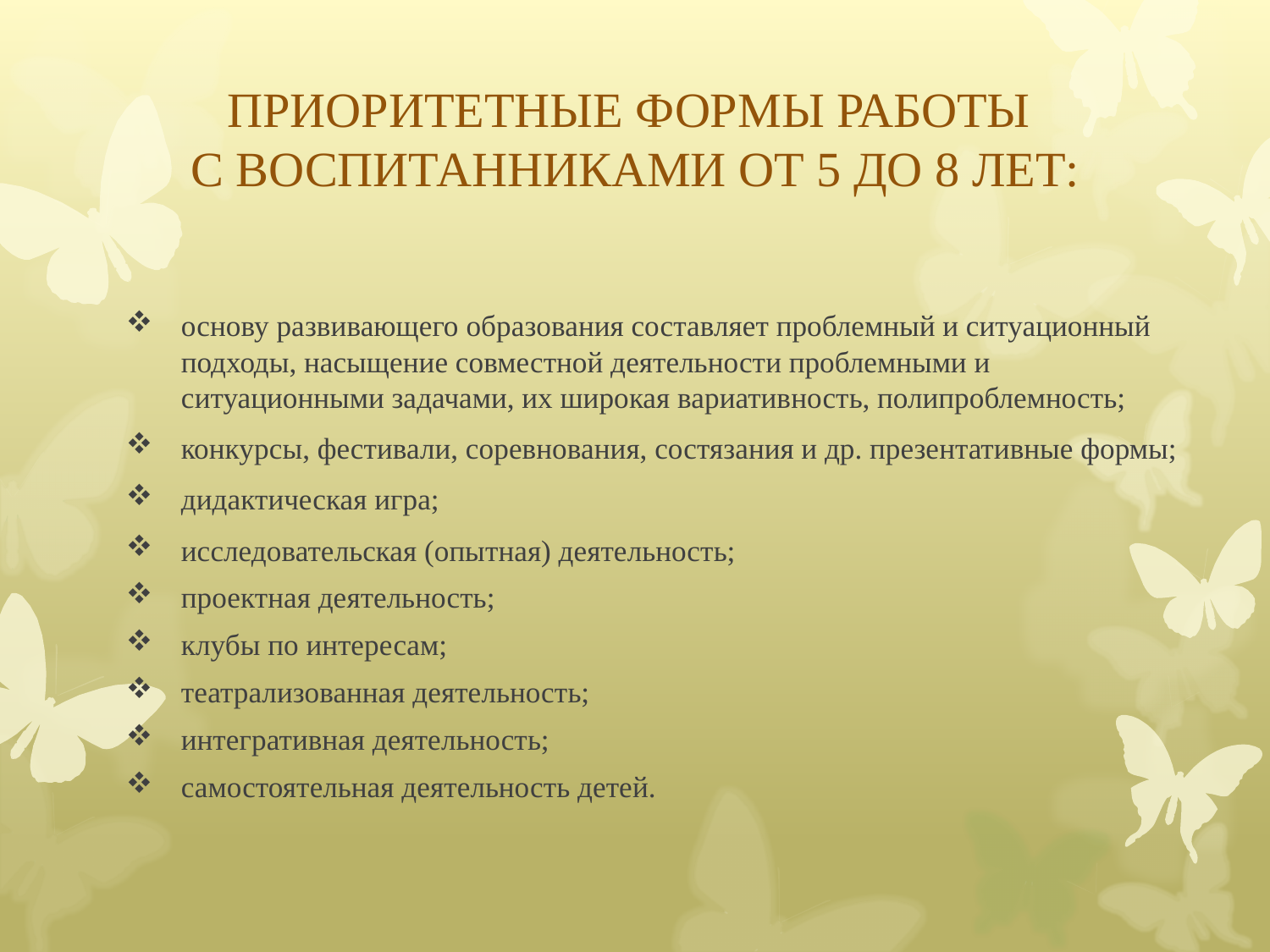

ПРИОРИТЕТНЫЕ ФОРМЫ РАБОТЫ
С ВОСПИТАННИКАМИ ОТ 5 ДО 8 ЛЕТ:

основу развивающего образования составляет проблемный и ситуационный подходы, насыщение совместной деятельности проблемными и ситуационными задачами, их широкая вариативность, полипроблемность;
конкурсы, фестивали, соревнования, состязания и др. презентативные формы;
дидактическая игра;
исследовательская (опытная) деятельность;
проектная деятельность;
клубы по интересам;
театрализованная деятельность;
интегративная деятельность;
самостоятельная деятельность детей.